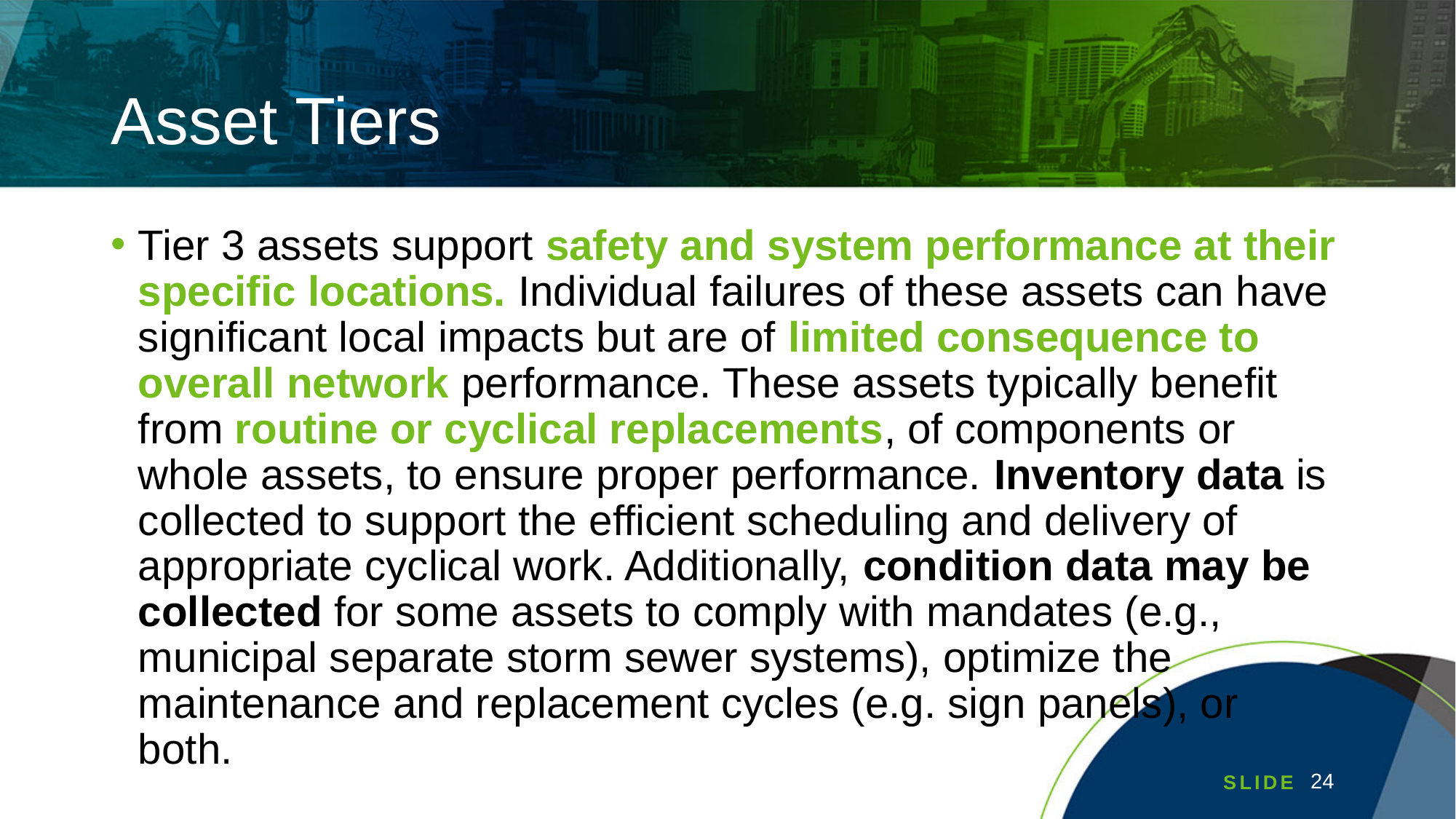

# Asset Tiers
Tier 3 assets support safety and system performance at their specific locations. Individual failures of these assets can have significant local impacts but are of limited consequence to overall network performance. These assets typically benefit from routine or cyclical replacements, of components or whole assets, to ensure proper performance. Inventory data is collected to support the efficient scheduling and delivery of appropriate cyclical work. Additionally, condition data may be collected for some assets to comply with mandates (e.g., municipal separate storm sewer systems), optimize the maintenance and replacement cycles (e.g. sign panels), or both.
24